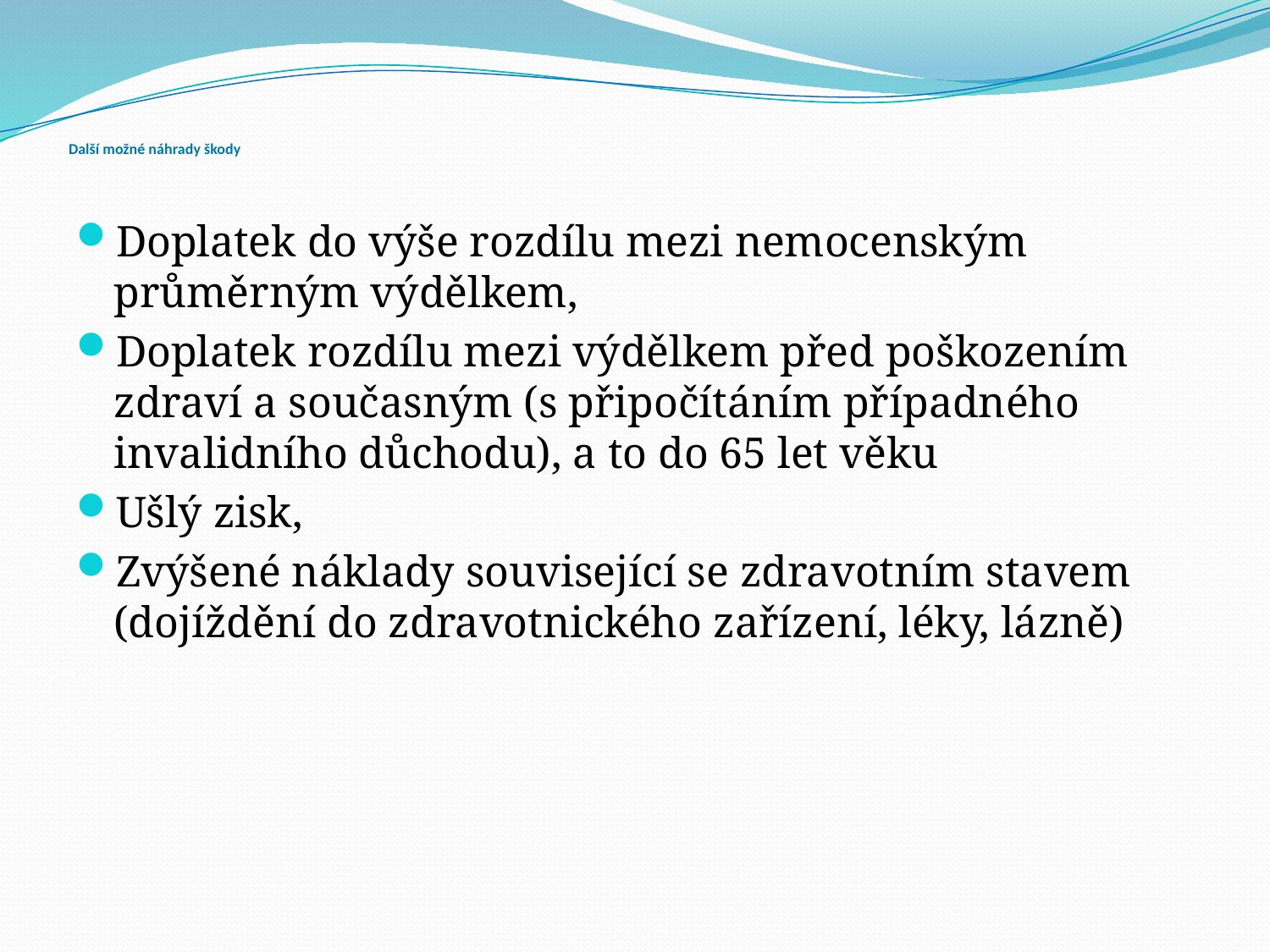

# Další možné náhrady škody
Doplatek do výše rozdílu mezi nemocenským průměrným výdělkem,
Doplatek rozdílu mezi výdělkem před poškozením zdraví a současným (s připočítáním případného invalidního důchodu), a to do 65 let věku
Ušlý zisk,
Zvýšené náklady související se zdravotním stavem (dojíždění do zdravotnického zařízení, léky, lázně)